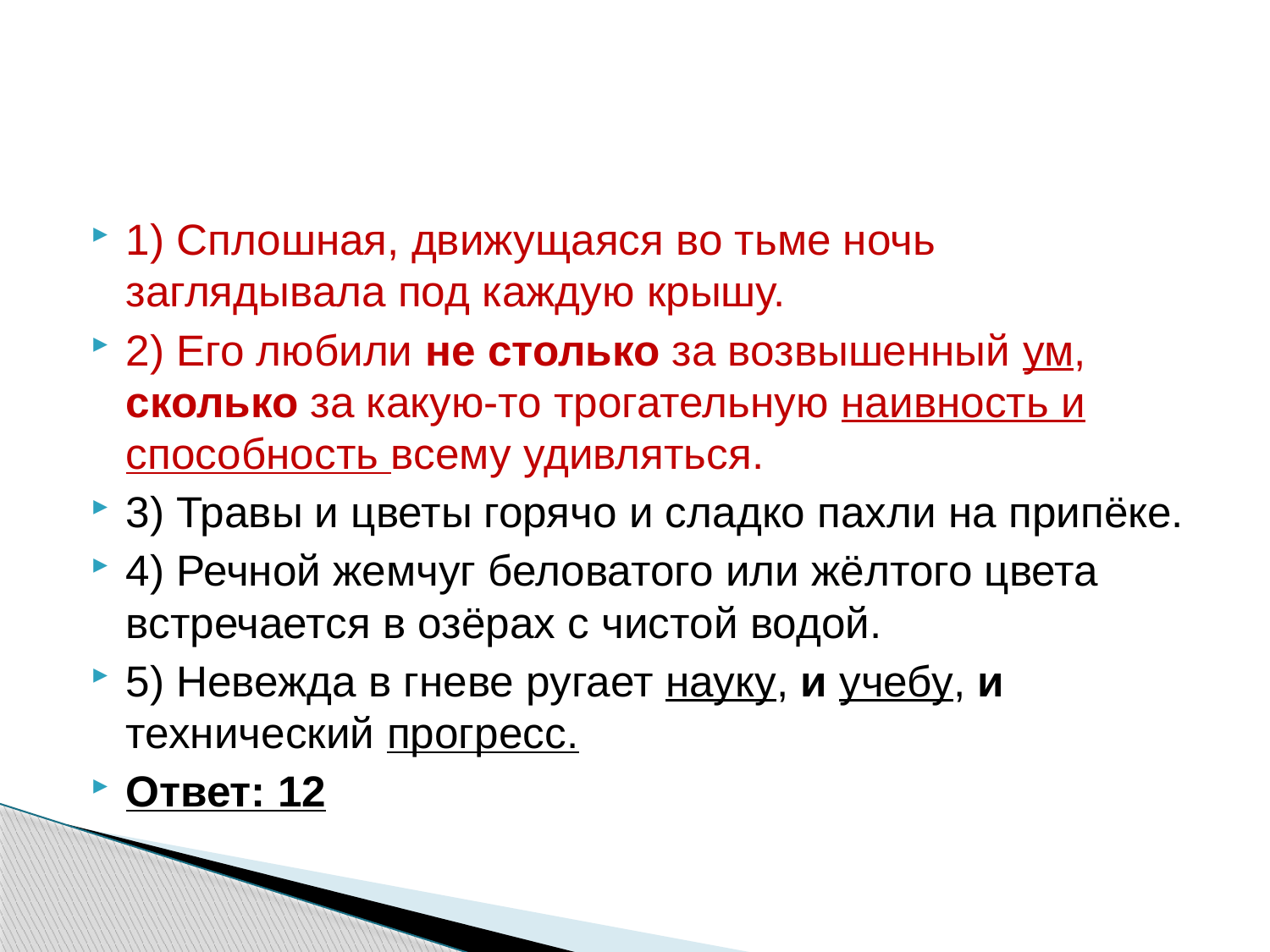

#
1) Сплошная, движущаяся во тьме ночь заглядывала под каждую крышу.
2) Его любили не столько за возвышенный ум, сколько за какую-то трогательную наивность и способность всему удивляться.
3) Травы и цветы горячо и сладко пахли на припёке.
4) Речной жемчуг беловатого или жёлтого цвета встречается в озёрах с чистой водой.
5) Невежда в гневе ругает науку, и учебу, и технический прогресс.
Ответ: 12